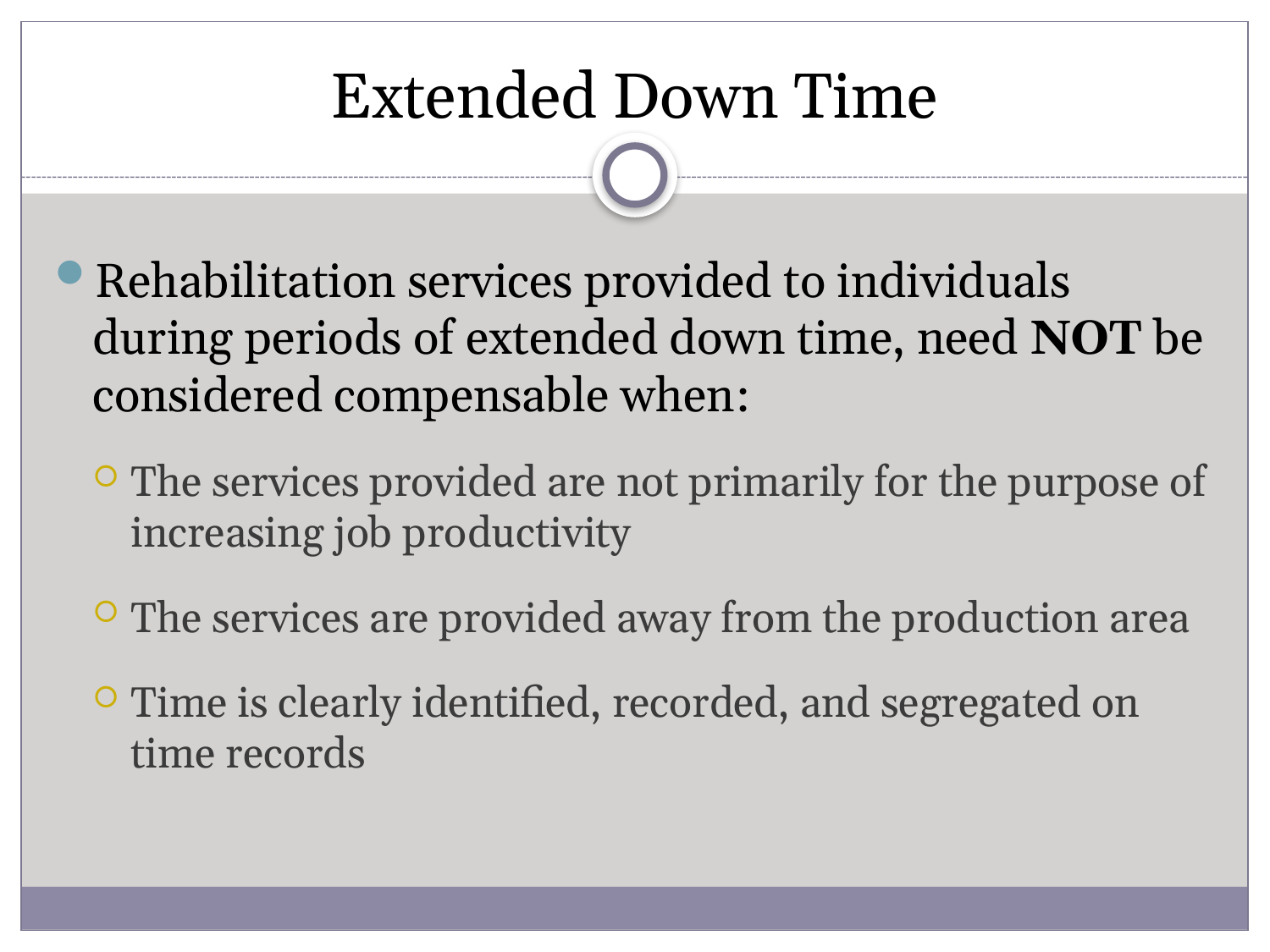

# Extended Down Time
Rehabilitation services provided to individuals during periods of extended down time, need NOT be considered compensable when:

The services provided are not primarily for the purpose of increasing job productivity

The services are provided away from the production area

Time is clearly identified, recorded, and segregated on time records